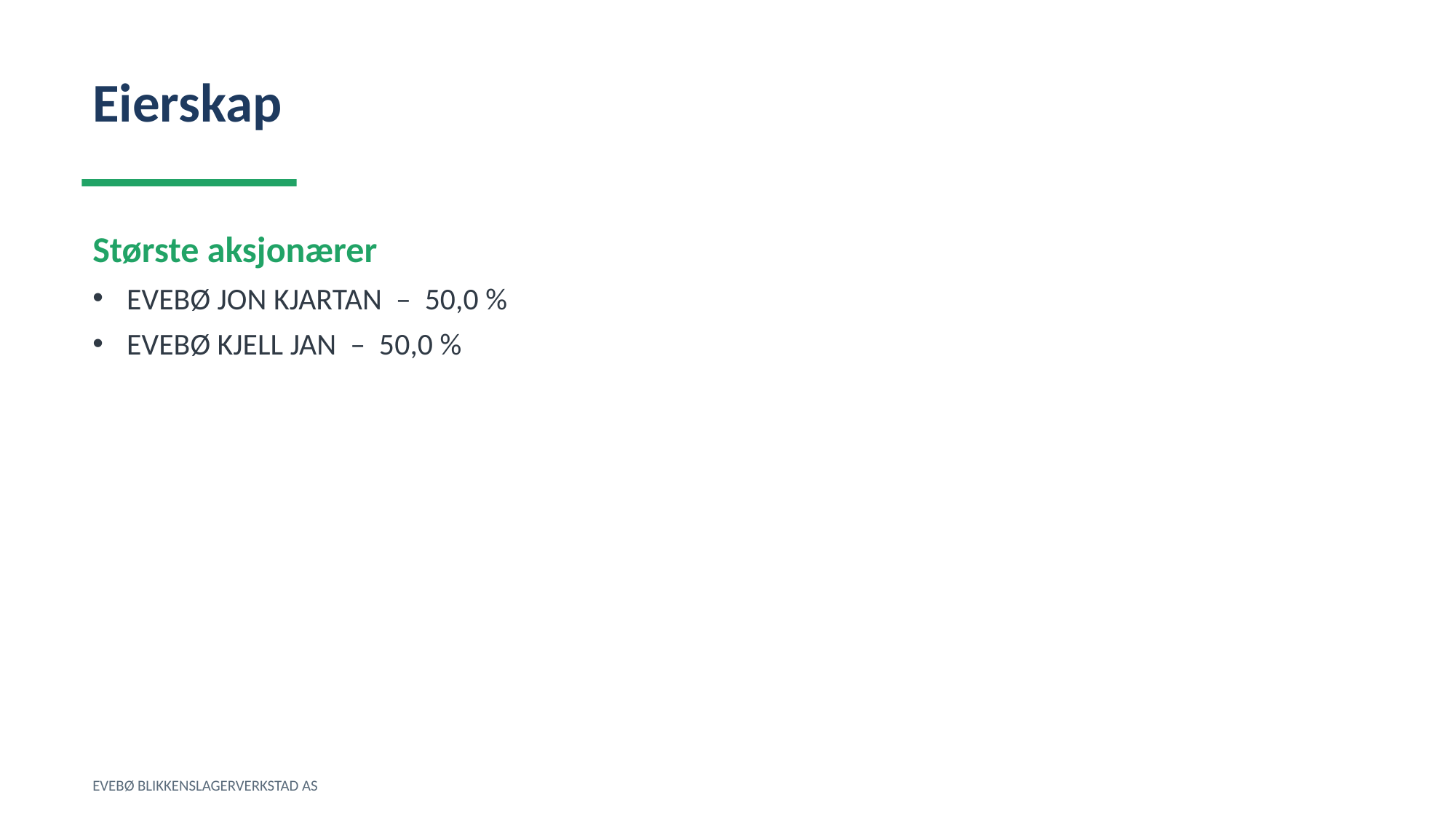

Eierskap

Største aksjonærer
EVEBØ JON KJARTAN  –  50,0 %
EVEBØ KJELL JAN  –  50,0 %
EVEBØ BLIKKENSLAGERVERKSTAD AS